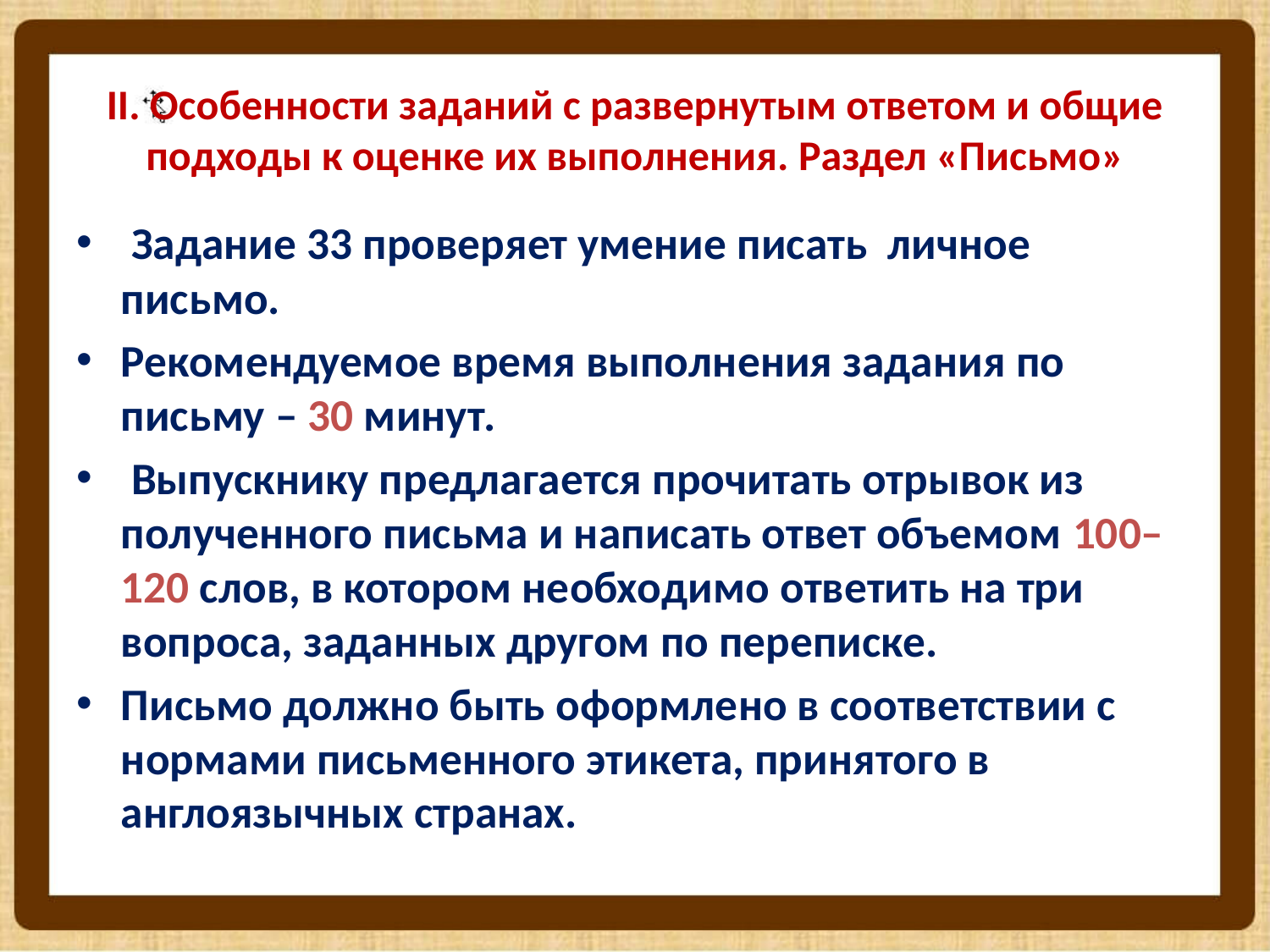

# II. Особенности заданий с развернутым ответом и общие подходы к оценке их выполнения. Раздел «Письмо»
 Задание 33 проверяет умение писать  личное письмо.
Рекомендуемое время выполнения задания по письму – 30 минут.
 Выпускнику предлагается прочитать отрывок из полученного письма и написать ответ объемом 100–120 слов, в котором необходимо ответить на три вопроса, заданных другом по переписке.
Письмо должно быть оформлено в соответствии с нормами письменного этикета, принятого в англоязычных странах.